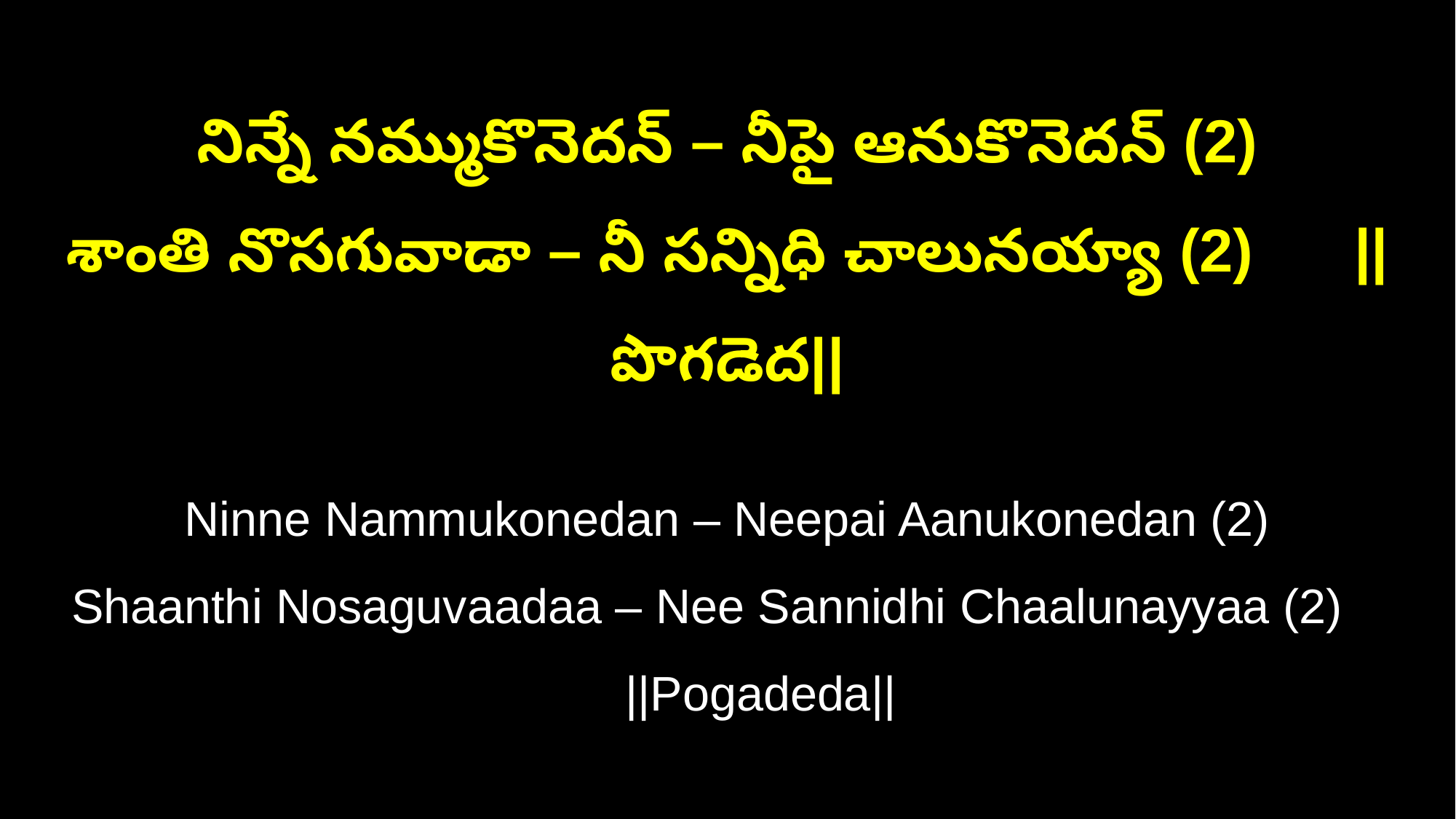

నిన్నే నమ్ముకొనెదన్ – నీపై ఆనుకొనెదన్ (2)
శాంతి నొసగువాడా – నీ సన్నిధి చాలునయ్యా (2)      ||పొగడెద||
Ninne Nammukonedan – Neepai Aanukonedan (2)
Shaanthi Nosaguvaadaa – Nee Sannidhi Chaalunayyaa (2)         ||Pogadeda||